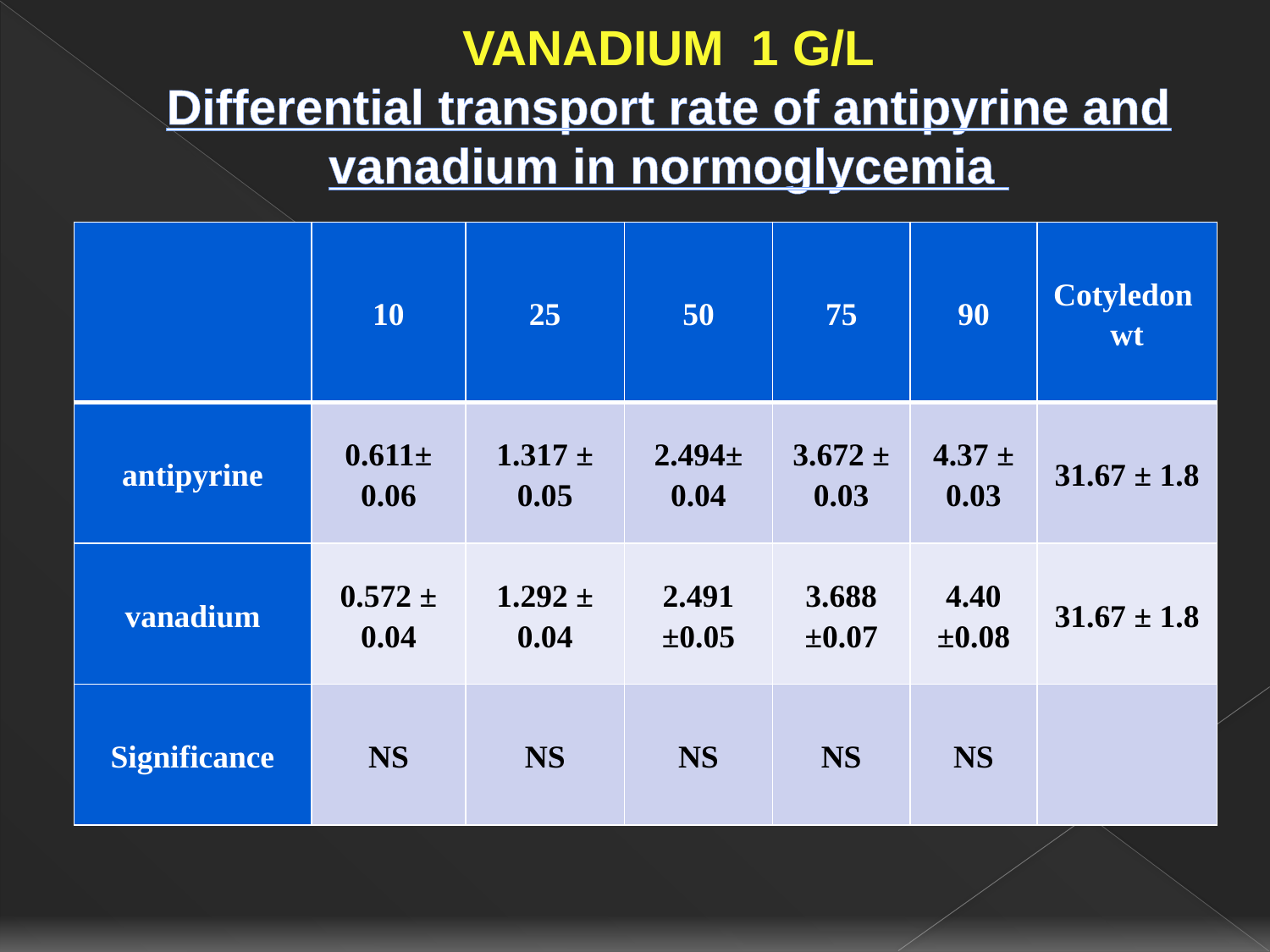

# VANADIUM  1 G/L Differential transport rate of antipyrine and vanadium in normoglycemia
|  | 10 | 25 | 50 | 75 | 90 | Cotyledon wt |
| --- | --- | --- | --- | --- | --- | --- |
| antipyrine | 0.611± 0.06 | 1.317 ± 0.05 | 2.494± 0.04 | 3.672 ± 0.03 | 4.37 ± 0.03 | 31.67 ± 1.8 |
| vanadium | 0.572 ± 0.04 | 1.292 ± 0.04 | 2.491 ±0.05 | 3.688 ±0.07 | 4.40 ±0.08 | 31.67 ± 1.8 |
| Significance | NS | NS | NS | NS | NS |  |